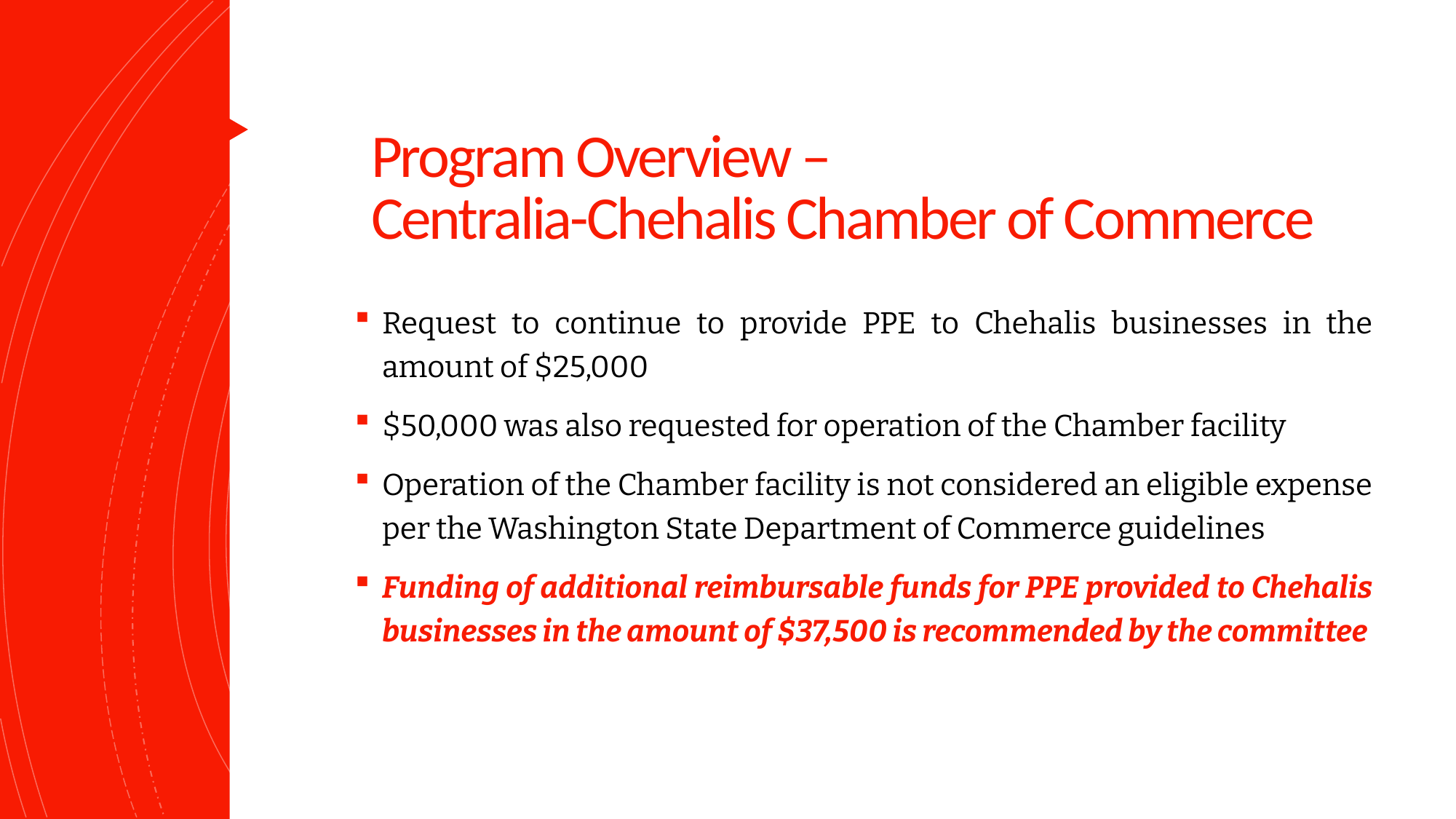

# Program Overview – Centralia-Chehalis Chamber of Commerce

Request to continue to provide PPE to Chehalis businesses in the amount of $25,000
$50,000 was also requested for operation of the Chamber facility
Operation of the Chamber facility is not considered an eligible expense per the Washington State Department of Commerce guidelines
Funding of additional reimbursable funds for PPE provided to Chehalis businesses in the amount of $37,500 is recommended by the committee